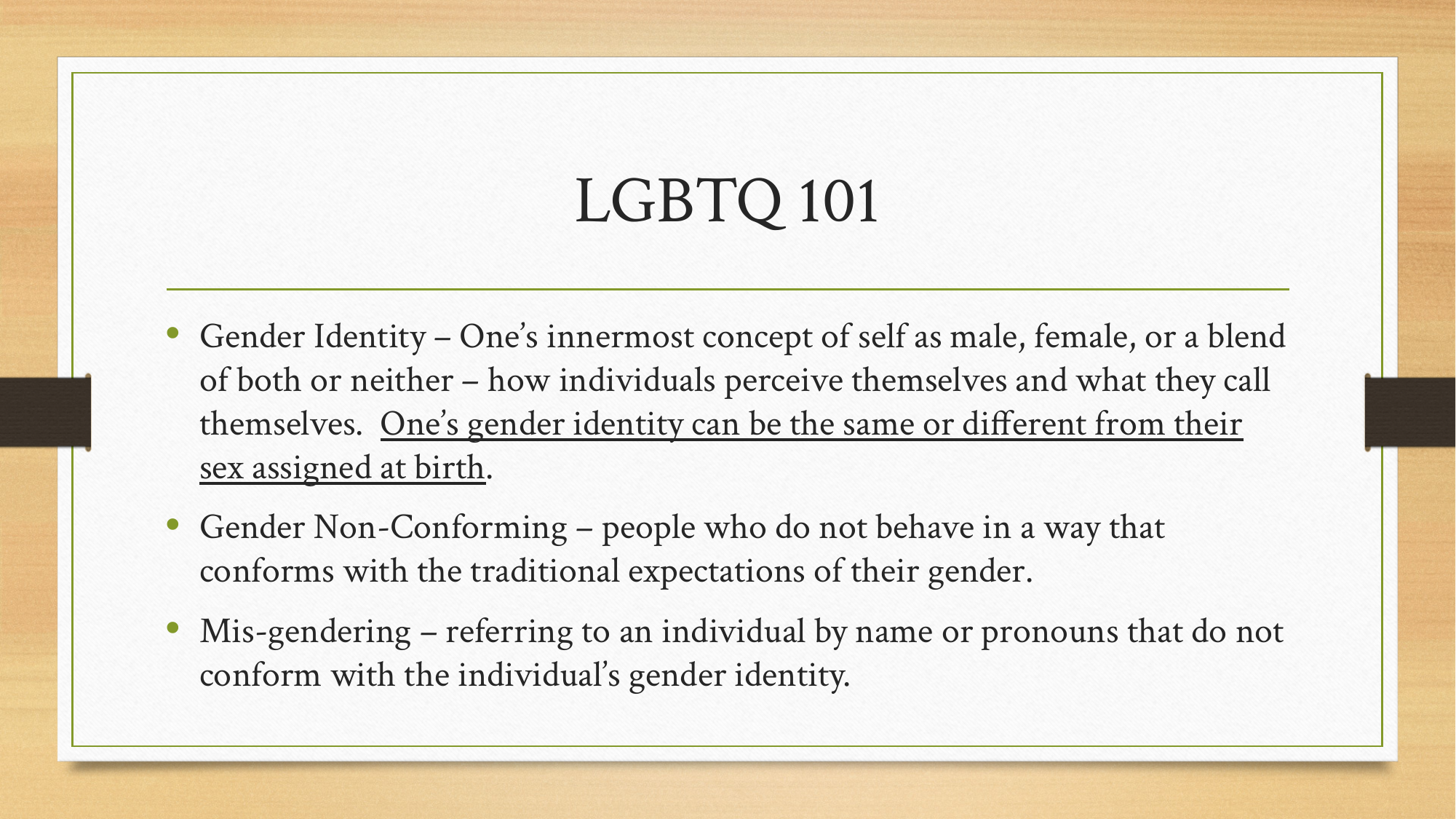

# LGBTQ 101
Gender Identity – One’s innermost concept of self as male, female, or a blend of both or neither – how individuals perceive themselves and what they call themselves.  One’s gender identity can be the same or different from their sex assigned at birth.
Gender Non-Conforming – people who do not behave in a way that conforms with the traditional expectations of their gender.
Mis-gendering – referring to an individual by name or pronouns that do not conform with the individual’s gender identity.